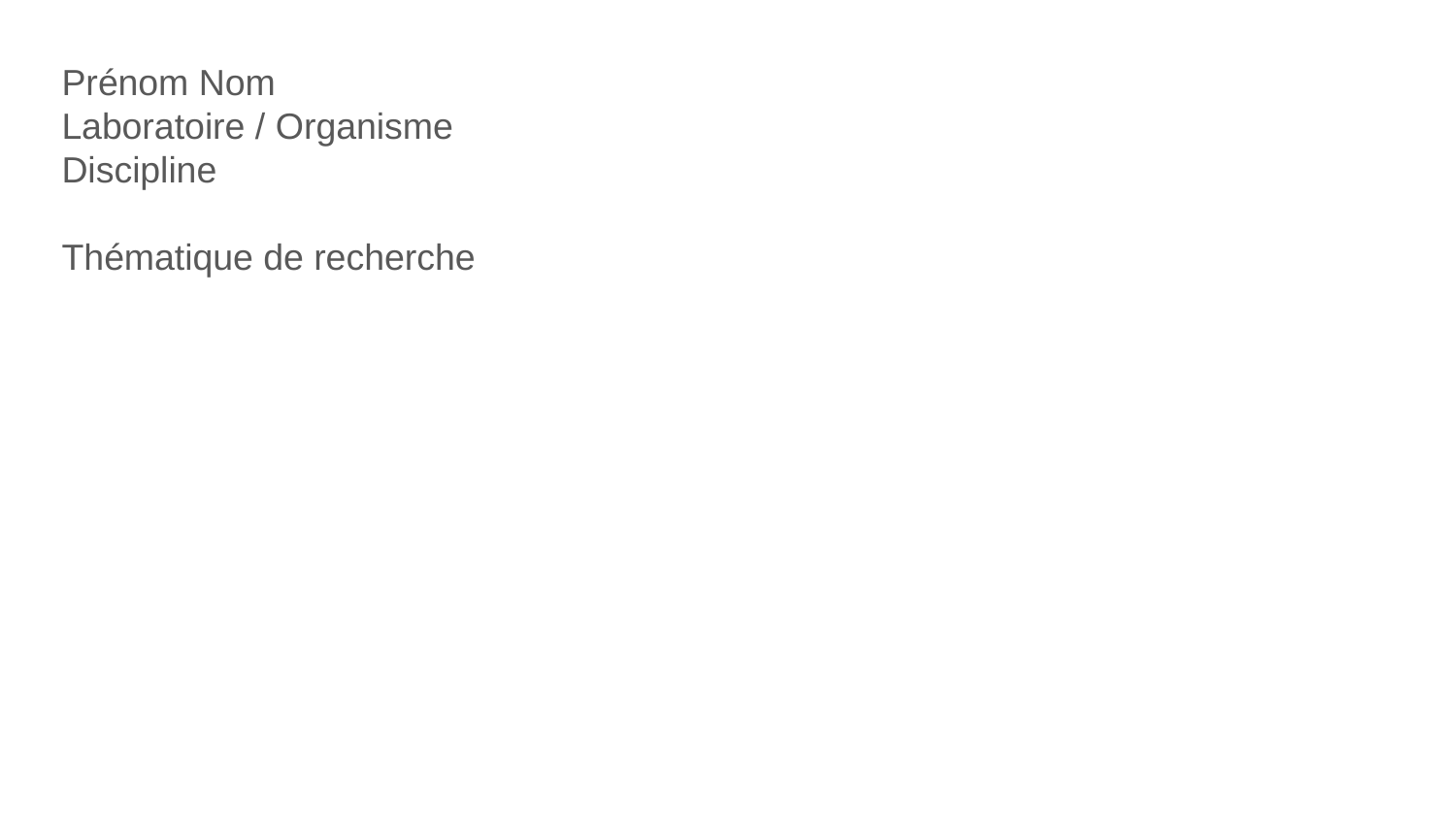

Prénom Nom
Laboratoire / Organisme
Discipline

Thématique de recherche